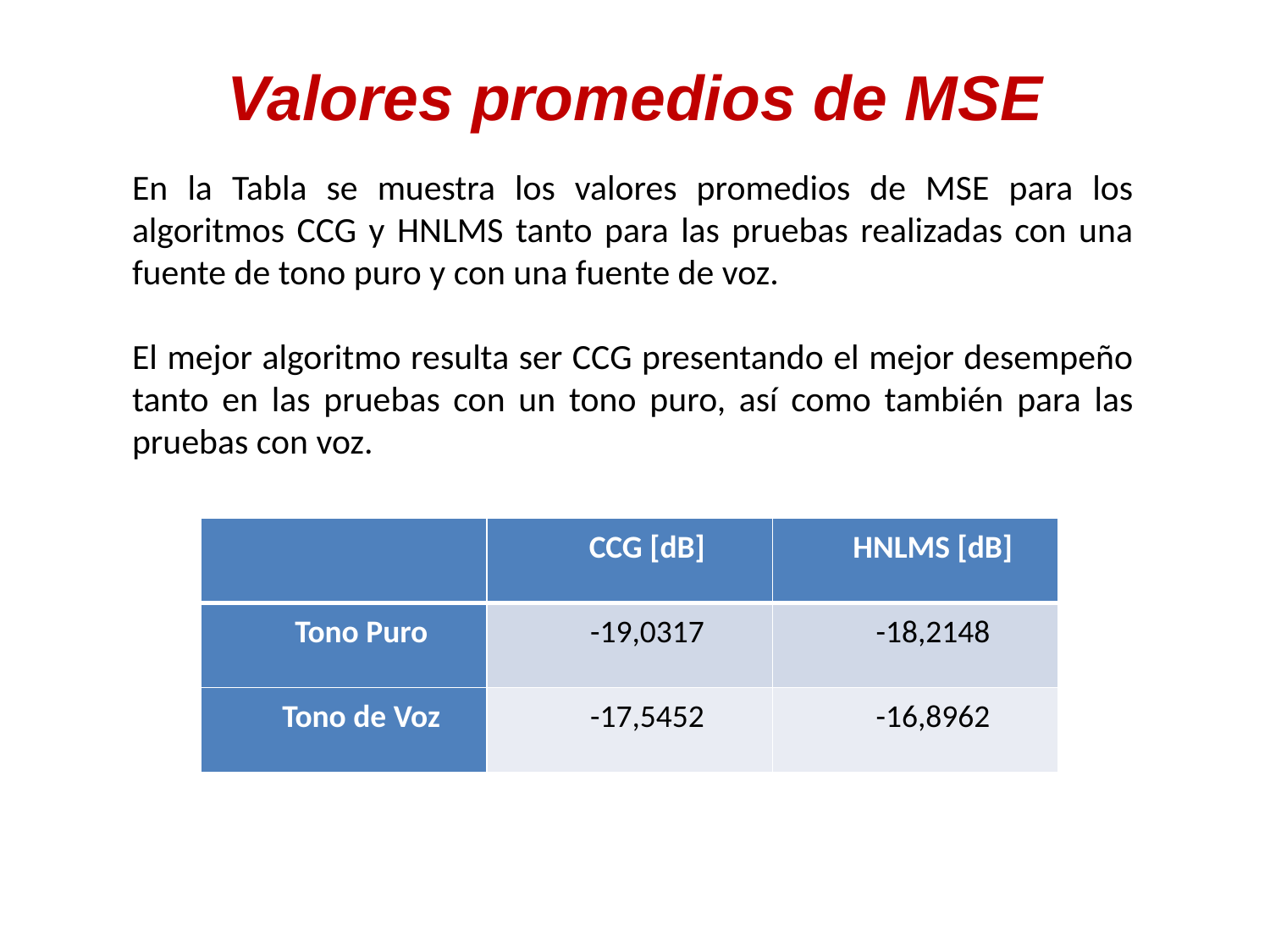

Valores promedios de MSE
En la Tabla se muestra los valores promedios de MSE para los algoritmos CCG y HNLMS tanto para las pruebas realizadas con una fuente de tono puro y con una fuente de voz.

El mejor algoritmo resulta ser CCG presentando el mejor desempeño tanto en las pruebas con un tono puro, así como también para las pruebas con voz.
|  | CCG [dB] | HNLMS [dB] |
| --- | --- | --- |
| Tono Puro | -19,0317 | -18,2148 |
| Tono de Voz | -17,5452 | -16,8962 |